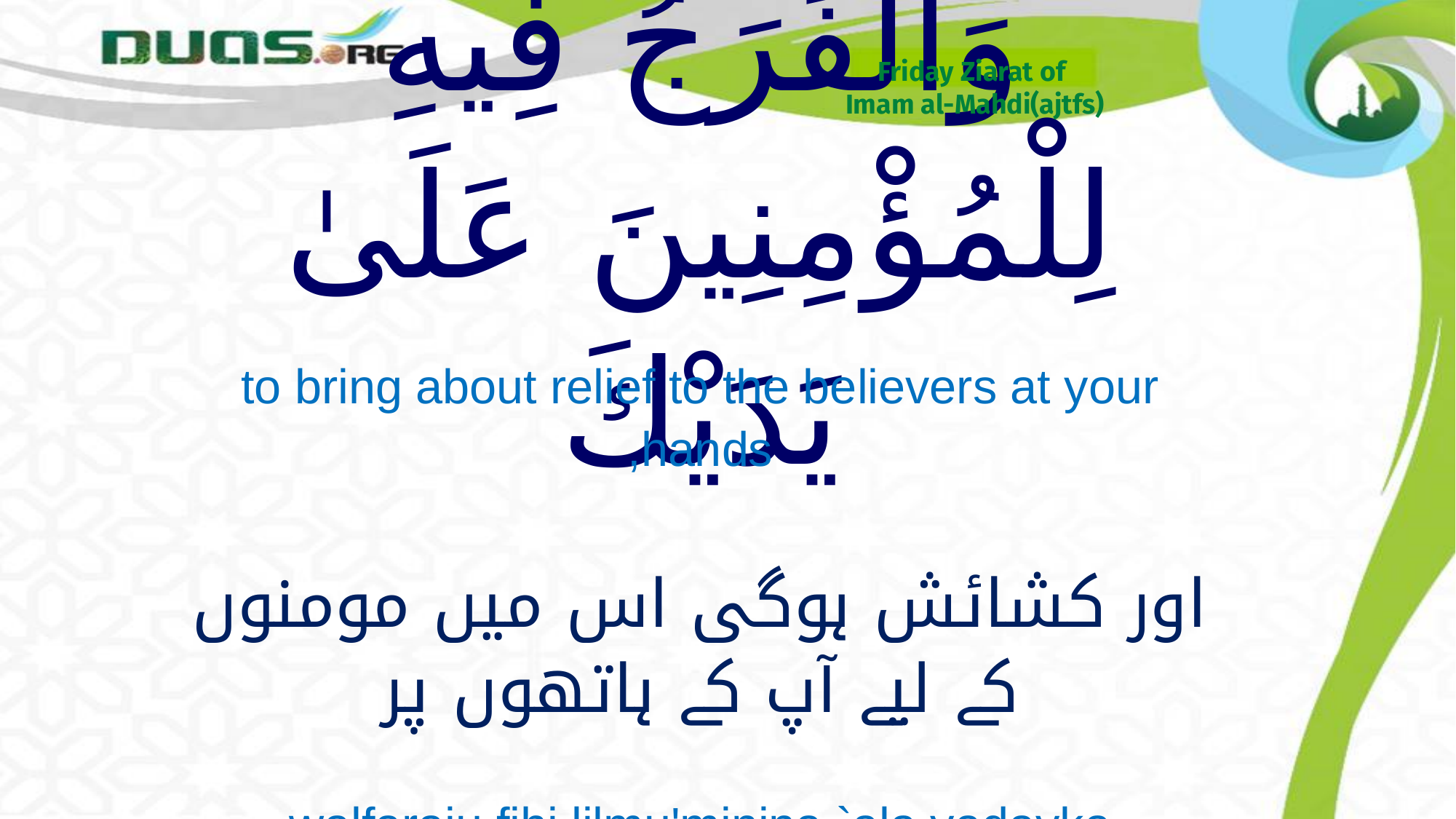

Friday Ziarat of
Imam al-Mahdi(ajtfs)
# وَٱلْفَرَجُ فِيهِ لِلْمُؤْمِنِينَ عَلَىٰ يَدَيْكَ
to bring about relief to the believers at your hands,

اور کشائش ہوگی اس میں مومنوں کے لیے آپ کے ہاتھوں پر

walfaraju fihi lilmu'minina `ala yadayka